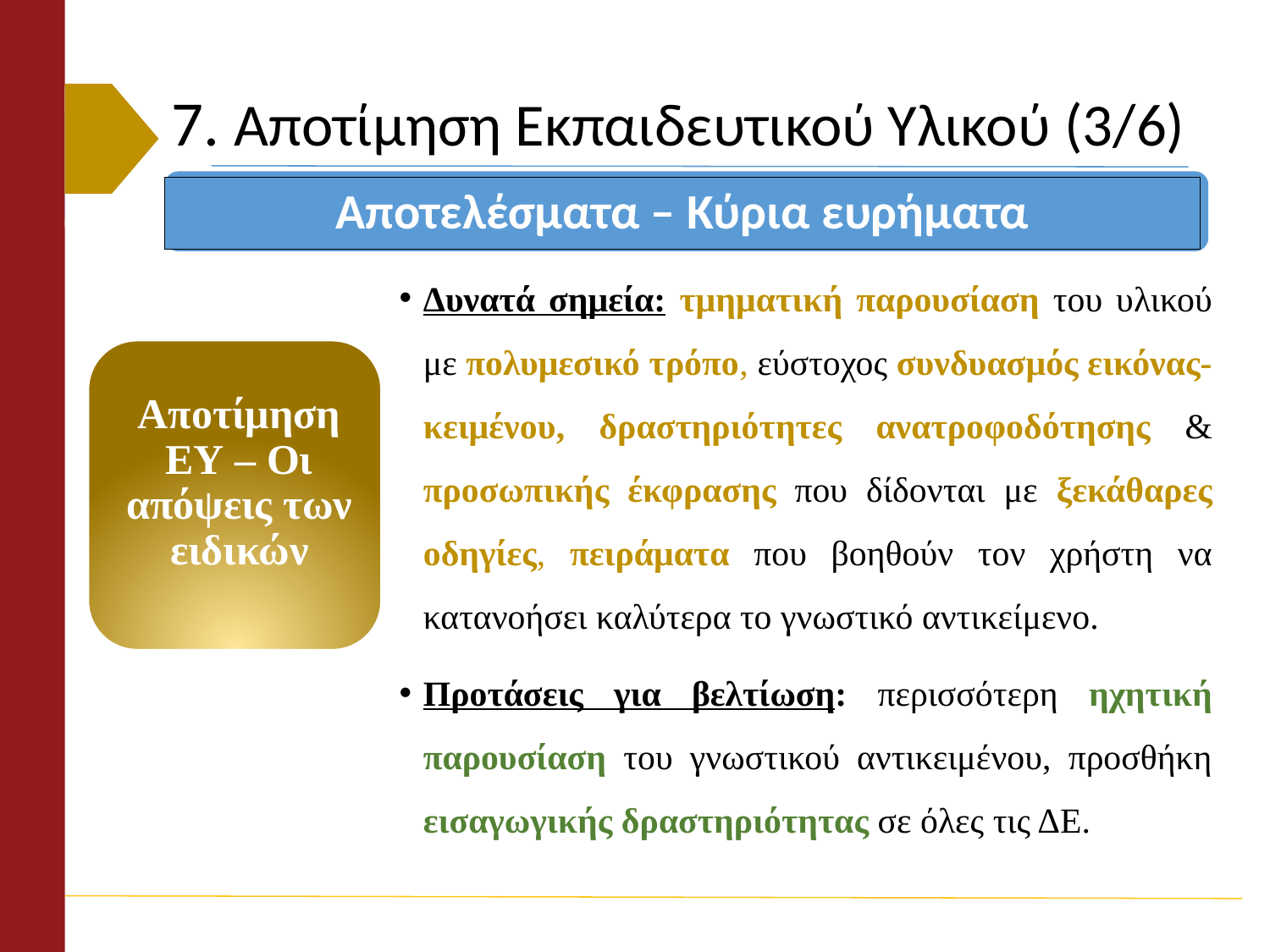

# 7. Αποτίμηση Εκπαιδευτικού Υλικού (3/6)

Αποτελέσματα – Κύρια ευρήματα
Δυνατά σημεία: τμηματική παρουσίαση του υλικού με πολυμεσικό τρόπο, εύστοχος συνδυασμός εικόνας-κειμένου, δραστηριότητες ανατροφοδότησης & προσωπικής έκφρασης που δίδονται με ξεκάθαρες οδηγίες, πειράματα που βοηθούν τον χρήστη να κατανοήσει καλύτερα το γνωστικό αντικείμενο.
Προτάσεις για βελτίωση: περισσότερη ηχητική παρουσίαση του γνωστικού αντικειμένου, προσθήκη εισαγωγικής δραστηριότητας σε όλες τις ΔΕ.

Αποτίμηση ΕΥ – Οι απόψεις των ειδικών